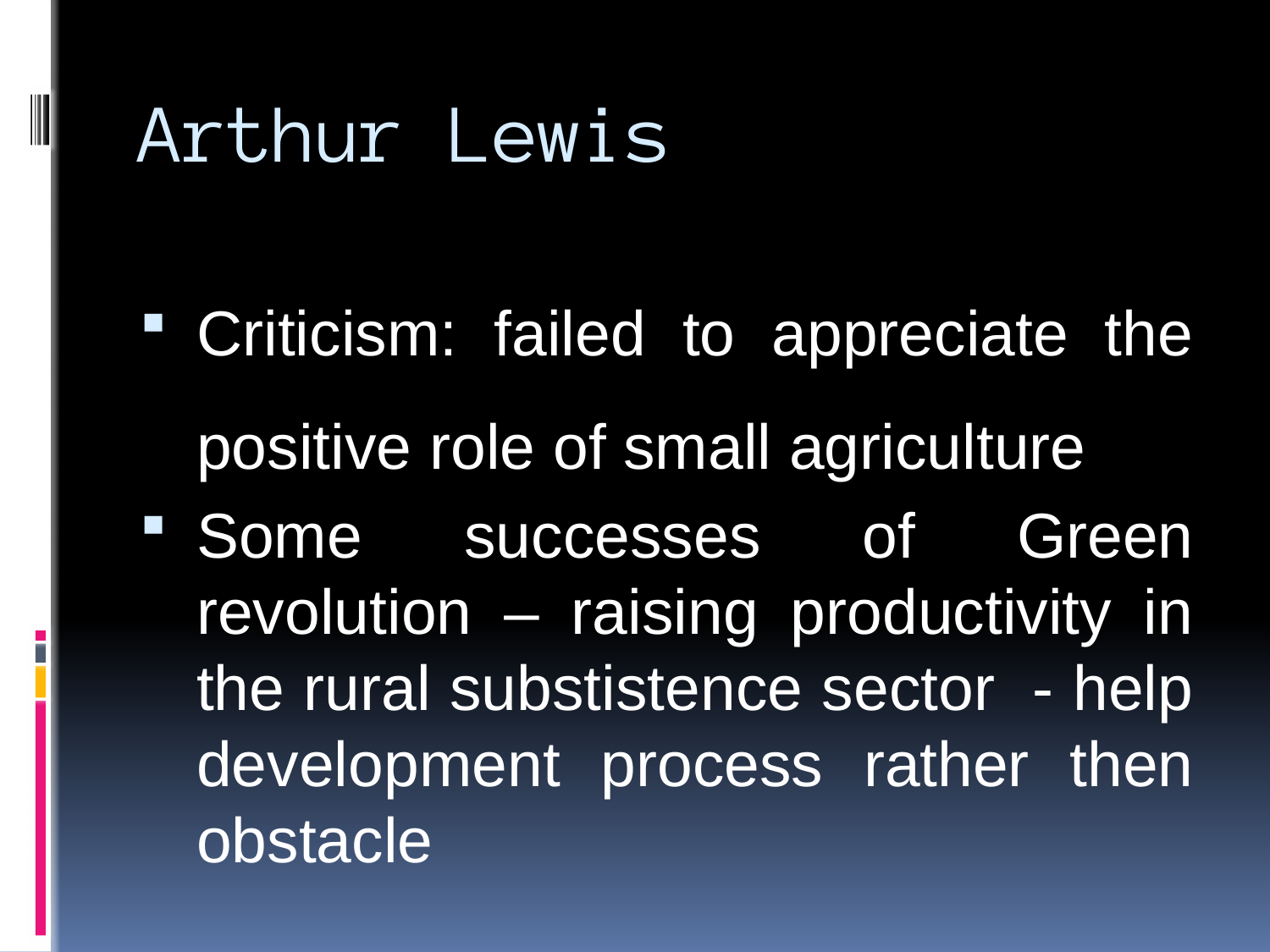

# Arthur Lewis
Criticism: failed to appreciate the positive role of small agriculture
Some successes of Green revolution – raising productivity in the rural substistence sector  - help development process rather then obstacle